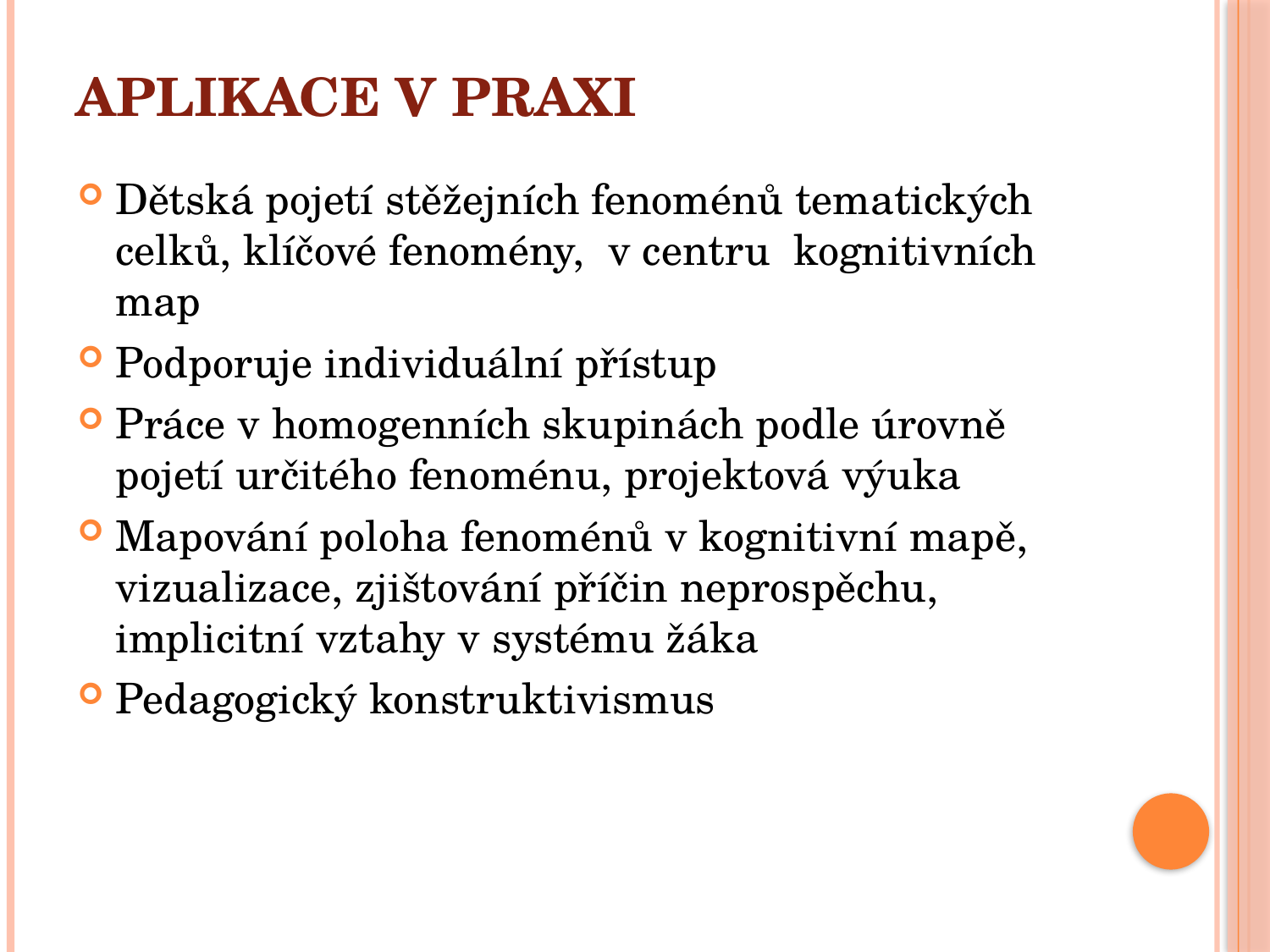

# Aplikace v praxi
Dětská pojetí stěžejních fenoménů tematických celků, klíčové fenomény,  v centru  kognitivních map
Podporuje individuální přístup
Práce v homogenních skupinách podle úrovně  pojetí určitého fenoménu, projektová výuka
Mapování poloha fenoménů v kognitivní mapě, vizualizace, zjištování příčin neprospěchu, implicitní vztahy v systému žáka
Pedagogický konstruktivismus